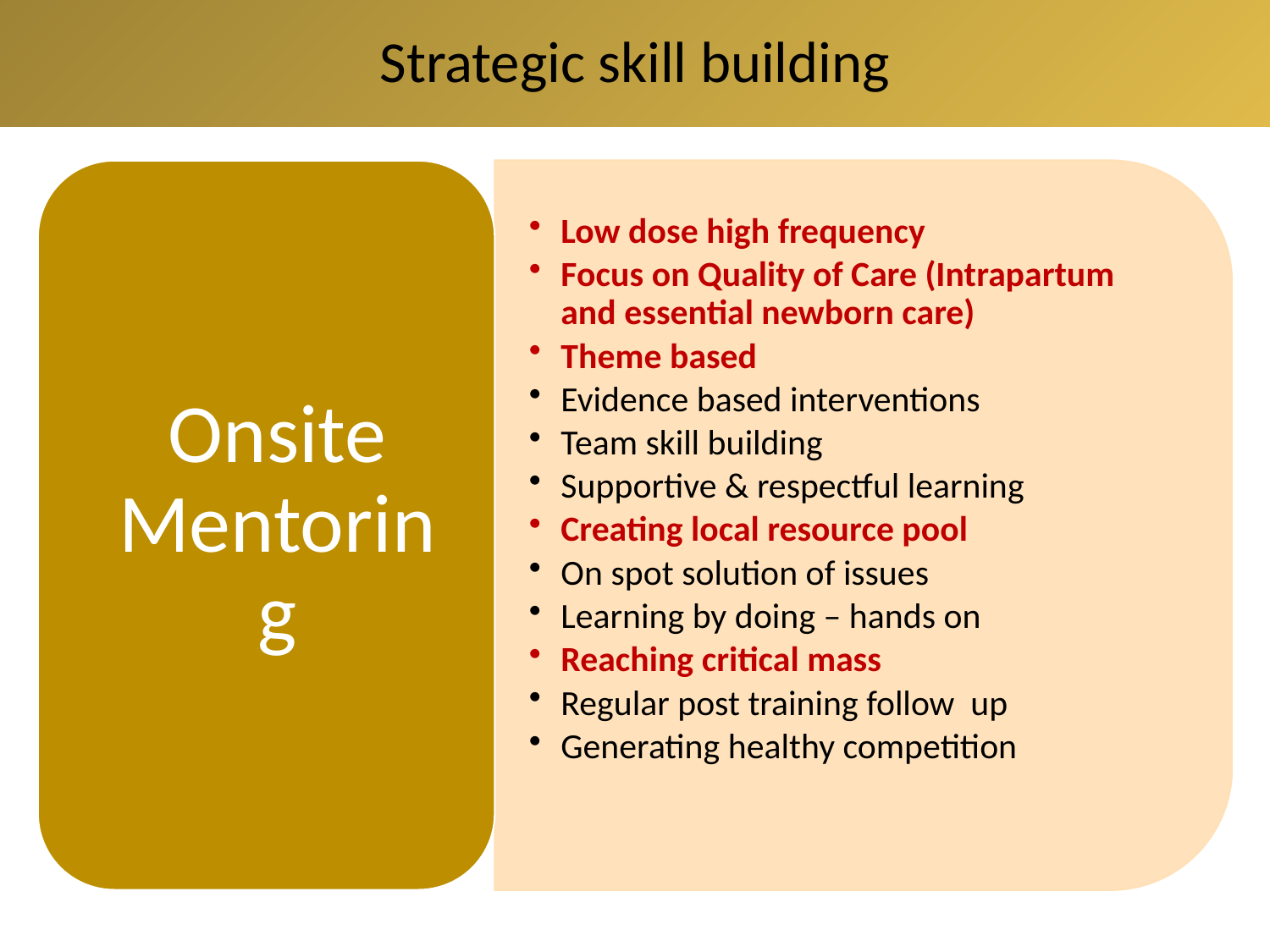

Strategic skill building
Low dose high frequency
Focus on Quality of Care (Intrapartum and essential newborn care)
Theme based
Evidence based interventions
Team skill building
Supportive & respectful learning
Creating local resource pool
On spot solution of issues
Learning by doing – hands on
Reaching critical mass
Regular post training follow  up
Generating healthy competition

Onsite Mentoring